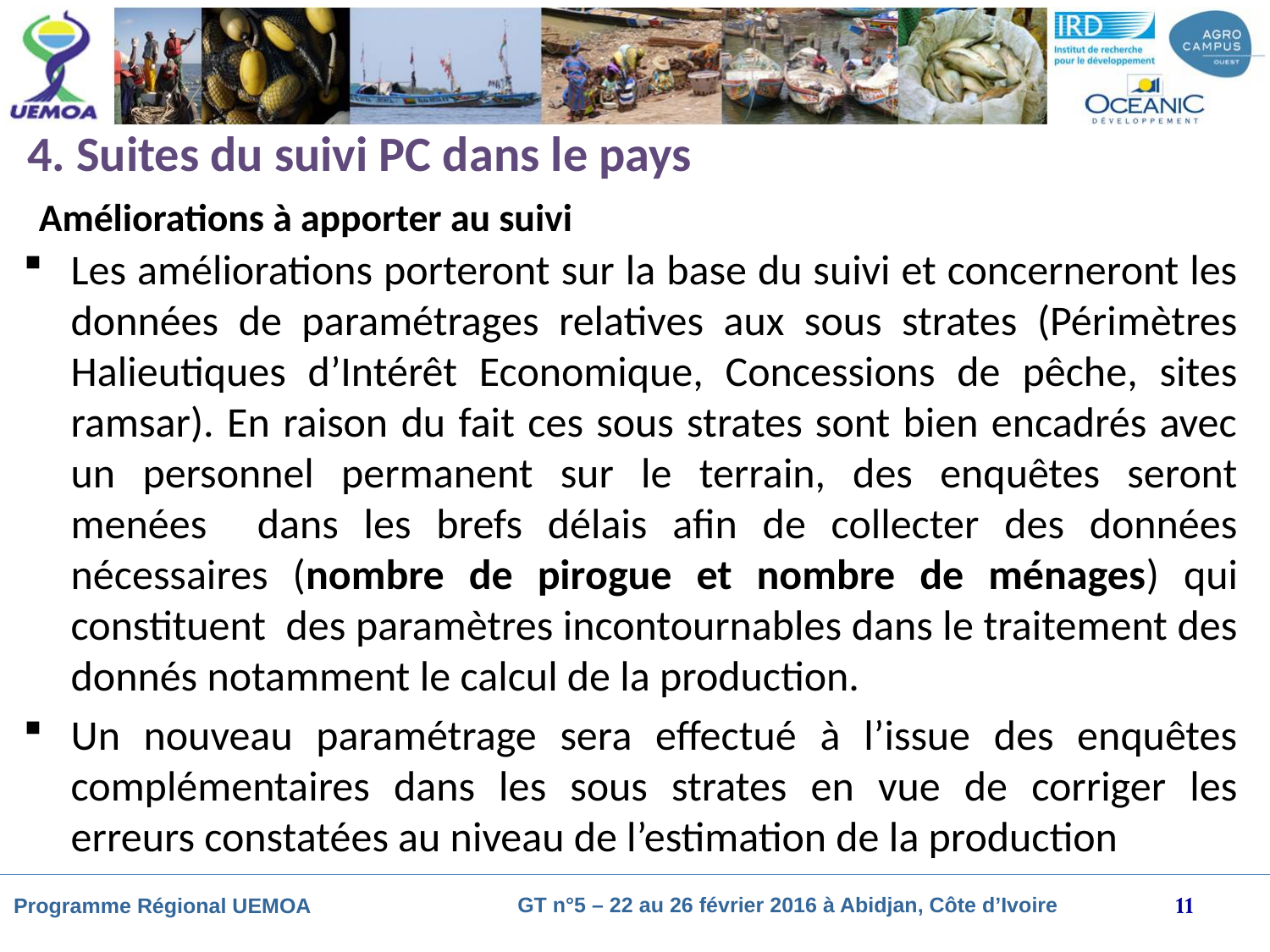

4. Suites du suivi PC dans le pays
# Améliorations à apporter au suivi
Les améliorations porteront sur la base du suivi et concerneront les données de paramétrages relatives aux sous strates (Périmètres Halieutiques d’Intérêt Economique, Concessions de pêche, sites ramsar). En raison du fait ces sous strates sont bien encadrés avec un personnel permanent sur le terrain, des enquêtes seront menées  dans les brefs délais afin de collecter des données nécessaires (nombre de pirogue et nombre de ménages) qui constituent  des paramètres incontournables dans le traitement des donnés notamment le calcul de la production.
Un nouveau paramétrage sera effectué à l’issue des enquêtes complémentaires dans les sous strates en vue de corriger les erreurs constatées au niveau de l’estimation de la production
11
GT n°5 – 22 au 26 février 2016 à Abidjan, Côte d’Ivoire
Programme Régional UEMOA